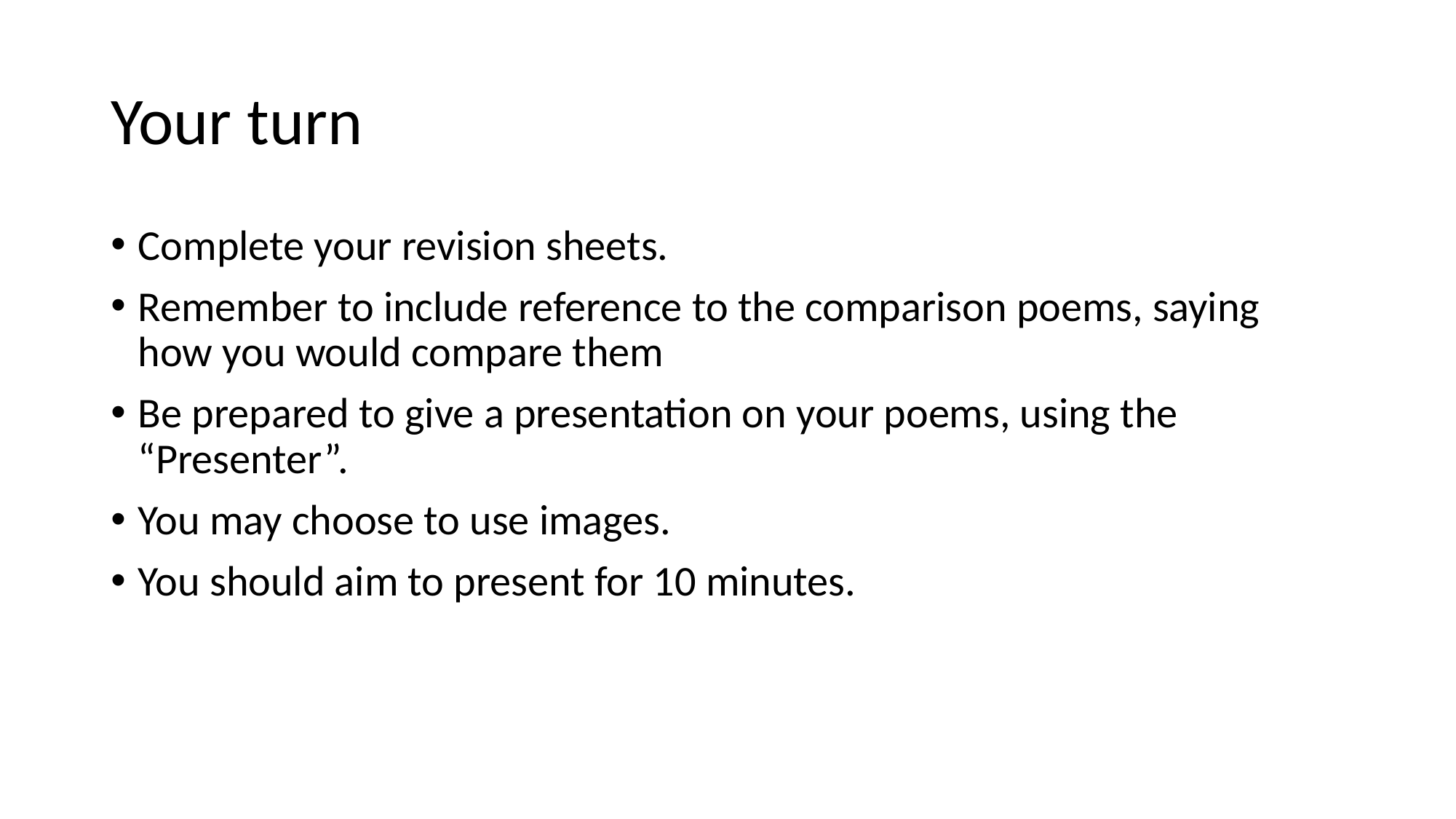

# Your turn
Complete your revision sheets.
Remember to include reference to the comparison poems, saying how you would compare them
Be prepared to give a presentation on your poems, using the “Presenter”.
You may choose to use images.
You should aim to present for 10 minutes.